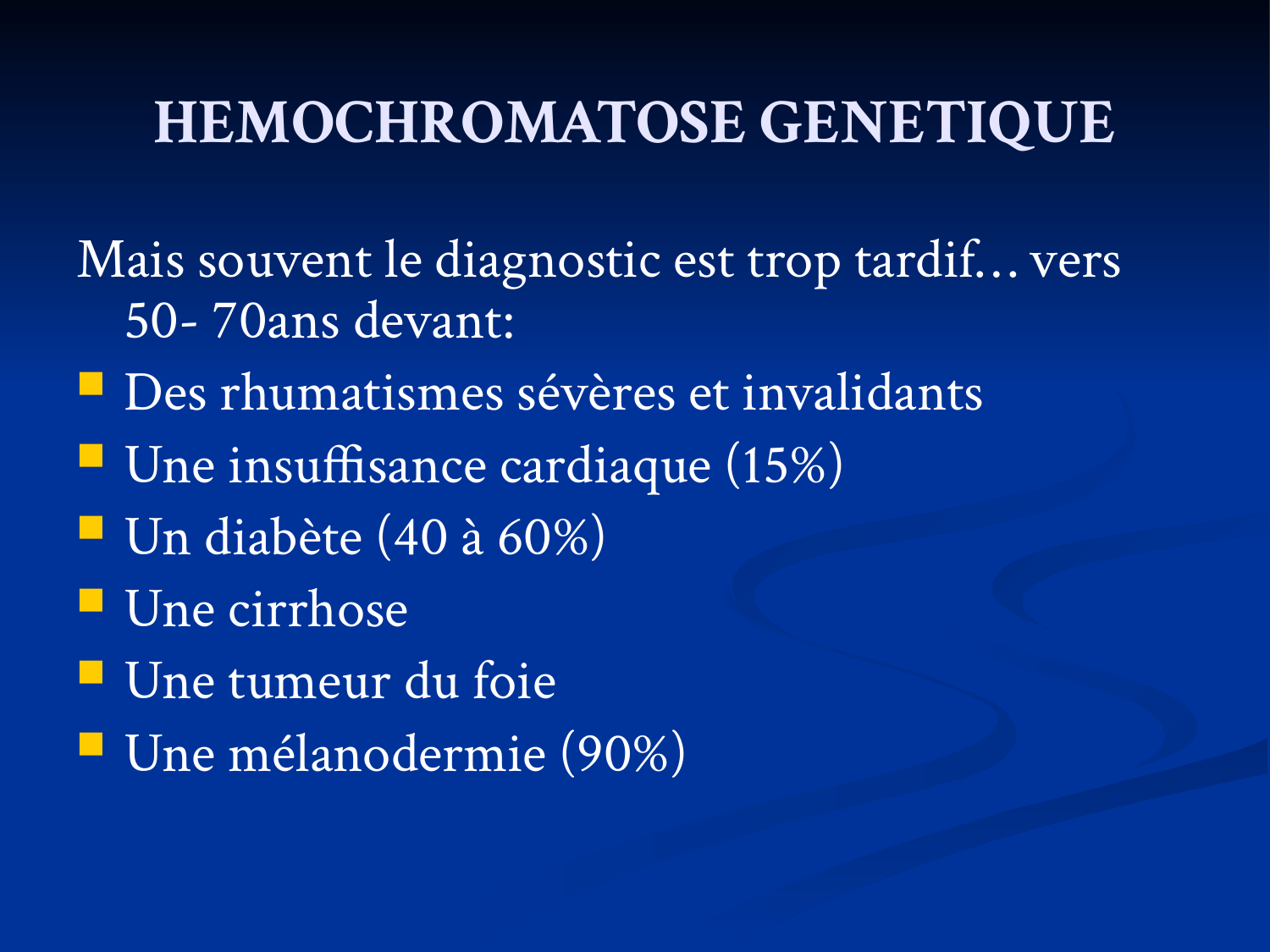

# HEMOCHROMATOSE GENETIQUE
Mais souvent le diagnostic est trop tardif… vers 50- 70ans devant:
Des rhumatismes sévères et invalidants
Une insuffisance cardiaque (15%)
Un diabète (40 à 60%)
Une cirrhose
Une tumeur du foie
Une mélanodermie (90%)